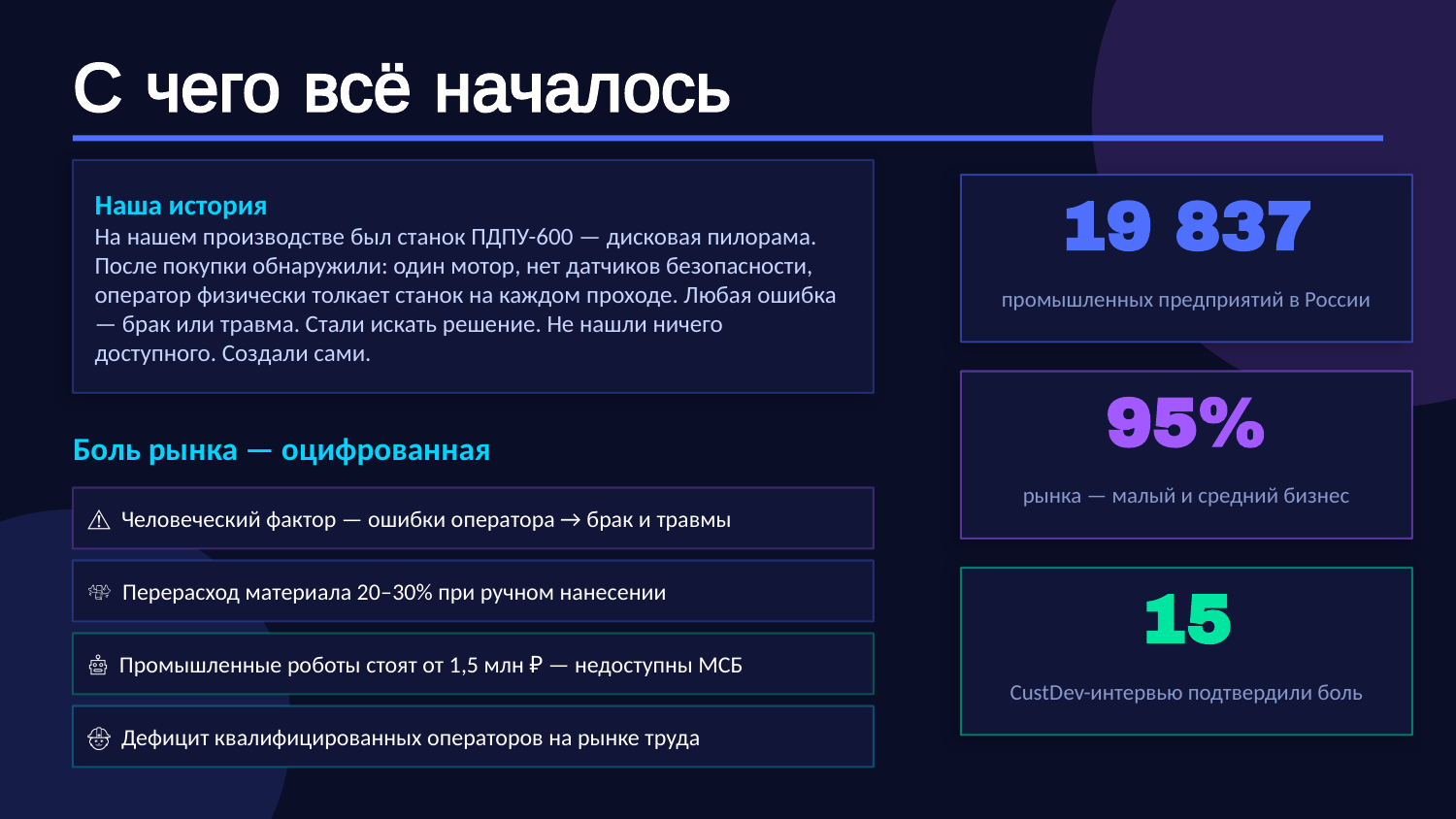

С чего всё началось

Наша история
На нашем производстве был станок ПДПУ-600 — дисковая пилорама. После покупки обнаружили: один мотор, нет датчиков безопасности, оператор физически толкает станок на каждом проходе. Любая ошибка — брак или травма. Стали искать решение. Не нашли ничего доступного. Создали сами.

19 837
промышленных предприятий в России

95%
Боль рынка — оцифрованная
рынка — малый и средний бизнес

⚠  Человеческий фактор — ошибки оператора → брак и травмы

💸  Перерасход материала 20–30% при ручном нанесении

15

🤖  Промышленные роботы стоят от 1,5 млн ₽ — недоступны МСБ
CustDev-интервью подтвердили боль

👷  Дефицит квалифицированных операторов на рынке труда